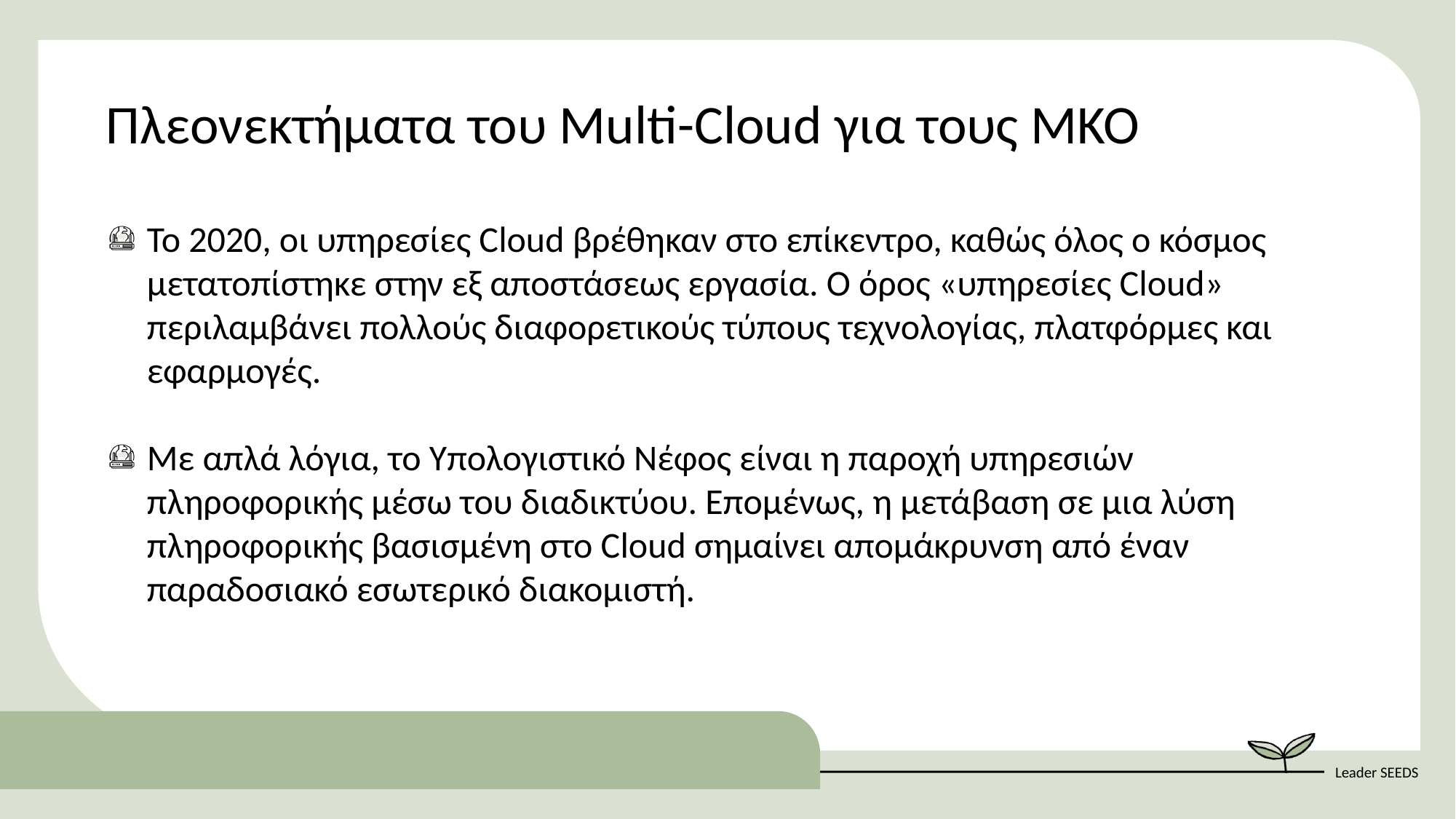

Πλεονεκτήματα του Multi-Cloud για τους ΜΚΟ
Το 2020, οι υπηρεσίες Cloud βρέθηκαν στο επίκεντρο, καθώς όλος ο κόσμος μετατοπίστηκε στην εξ αποστάσεως εργασία. Ο όρος «υπηρεσίες Cloud» περιλαμβάνει πολλούς διαφορετικούς τύπους τεχνολογίας, πλατφόρμες και εφαρμογές.

Με απλά λόγια, το Υπολογιστικό Νέφος είναι η παροχή υπηρεσιών πληροφορικής μέσω του διαδικτύου. Επομένως, η μετάβαση σε μια λύση πληροφορικής βασισμένη στο Cloud σημαίνει απομάκρυνση από έναν παραδοσιακό εσωτερικό διακομιστή.